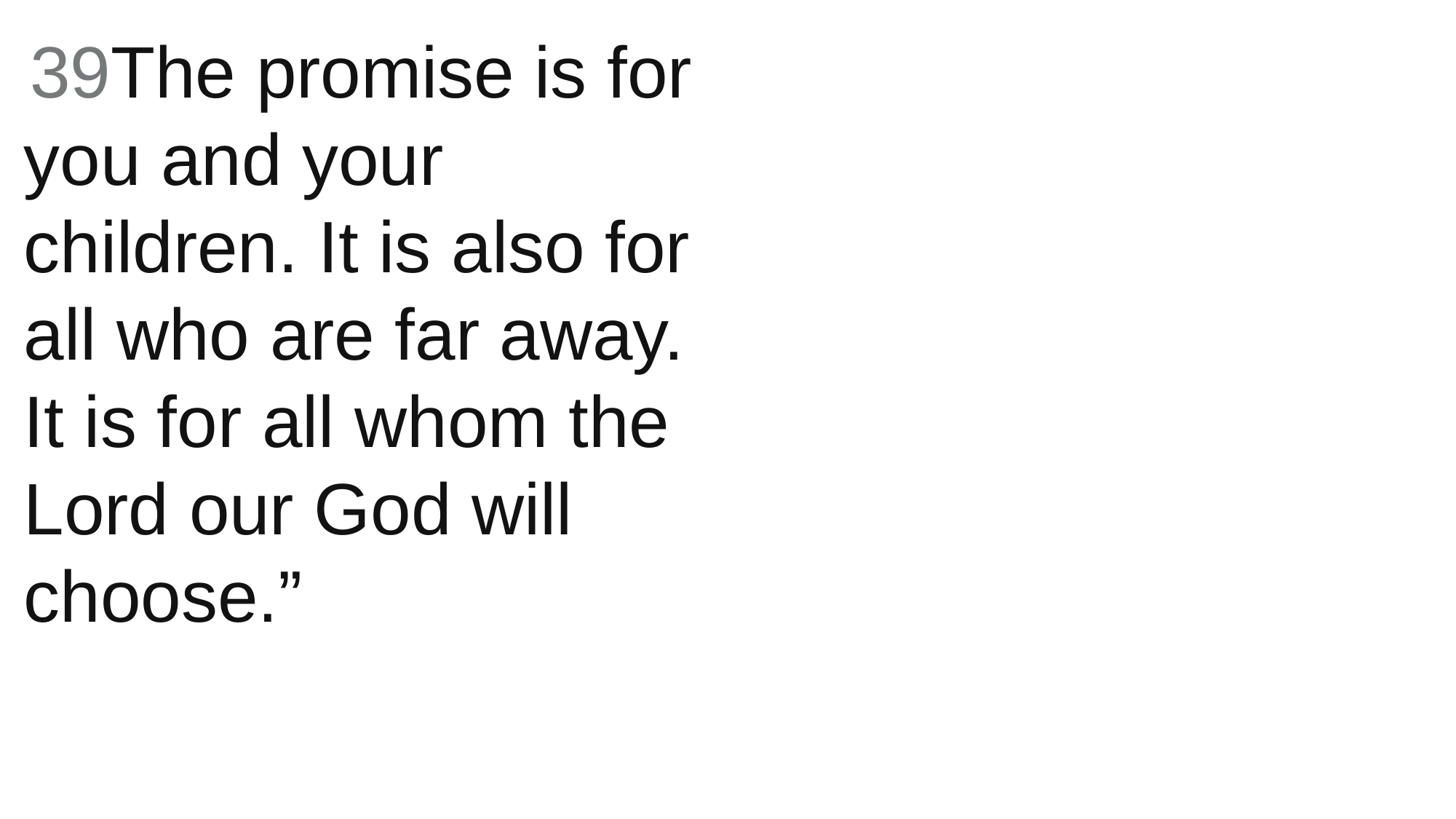

39The promise is for you and your children. It is also for all who are far away. It is for all whom the Lord our God will choose.”